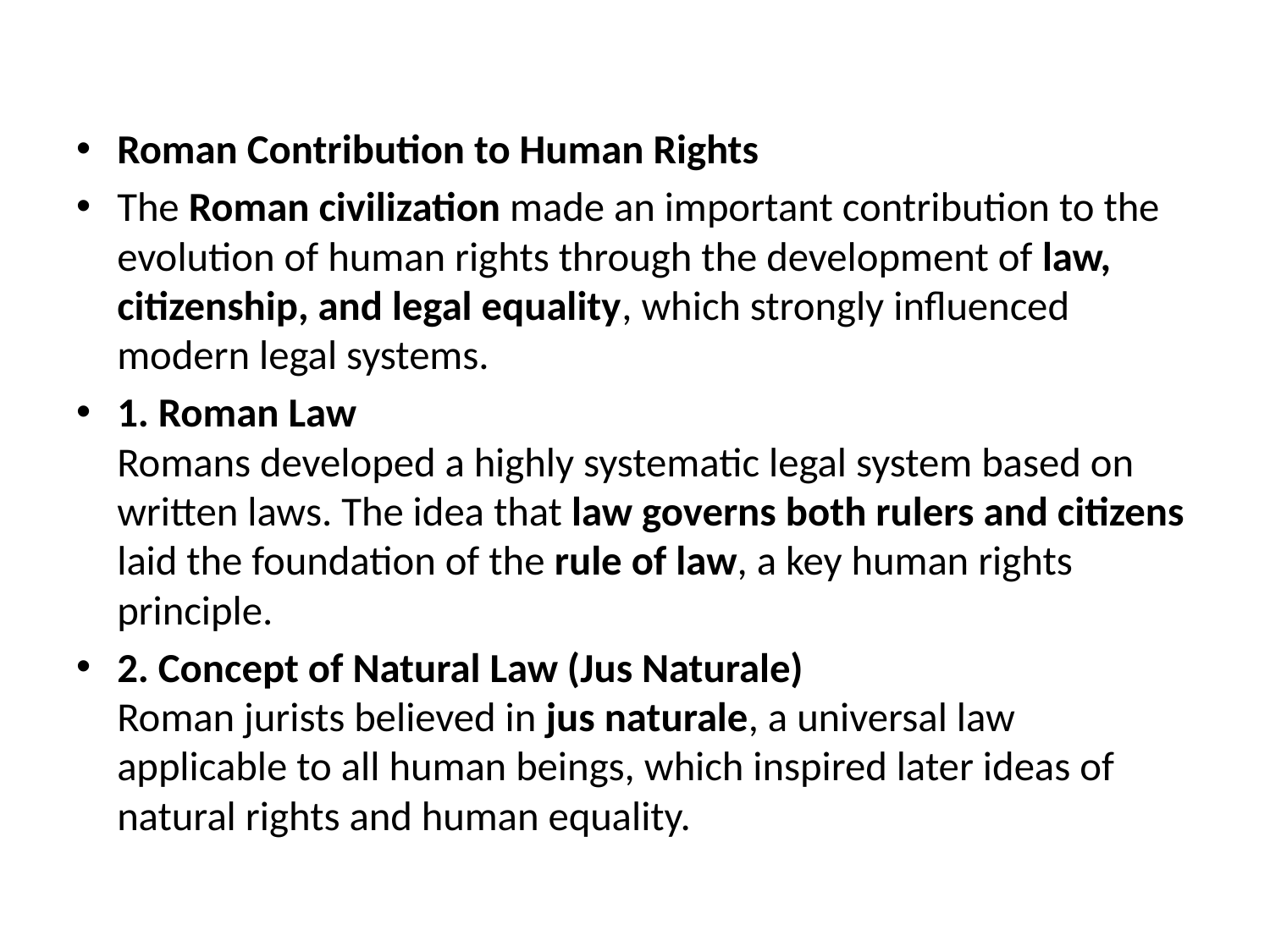

#
Roman Contribution to Human Rights
The Roman civilization made an important contribution to the evolution of human rights through the development of law, citizenship, and legal equality, which strongly influenced modern legal systems.
1. Roman Law
Romans developed a highly systematic legal system based on written laws. The idea that law governs both rulers and citizens laid the foundation of the rule of law, a key human rights principle.
2. Concept of Natural Law (Jus Naturale)
Roman jurists believed in jus naturale, a universal law applicable to all human beings, which inspired later ideas of natural rights and human equality.